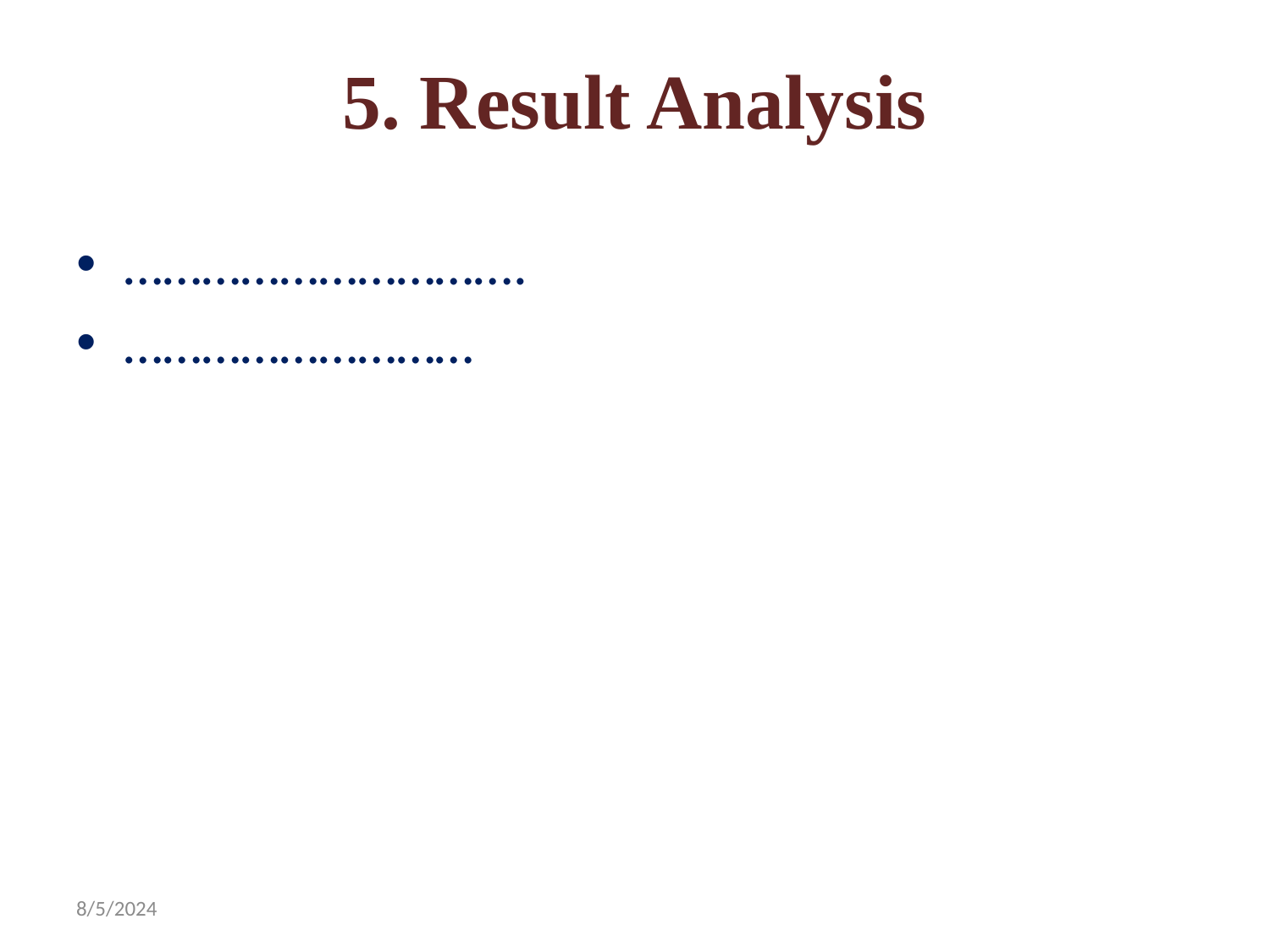

# 5. Result Analysis
………………………….
………………………
8/5/2024